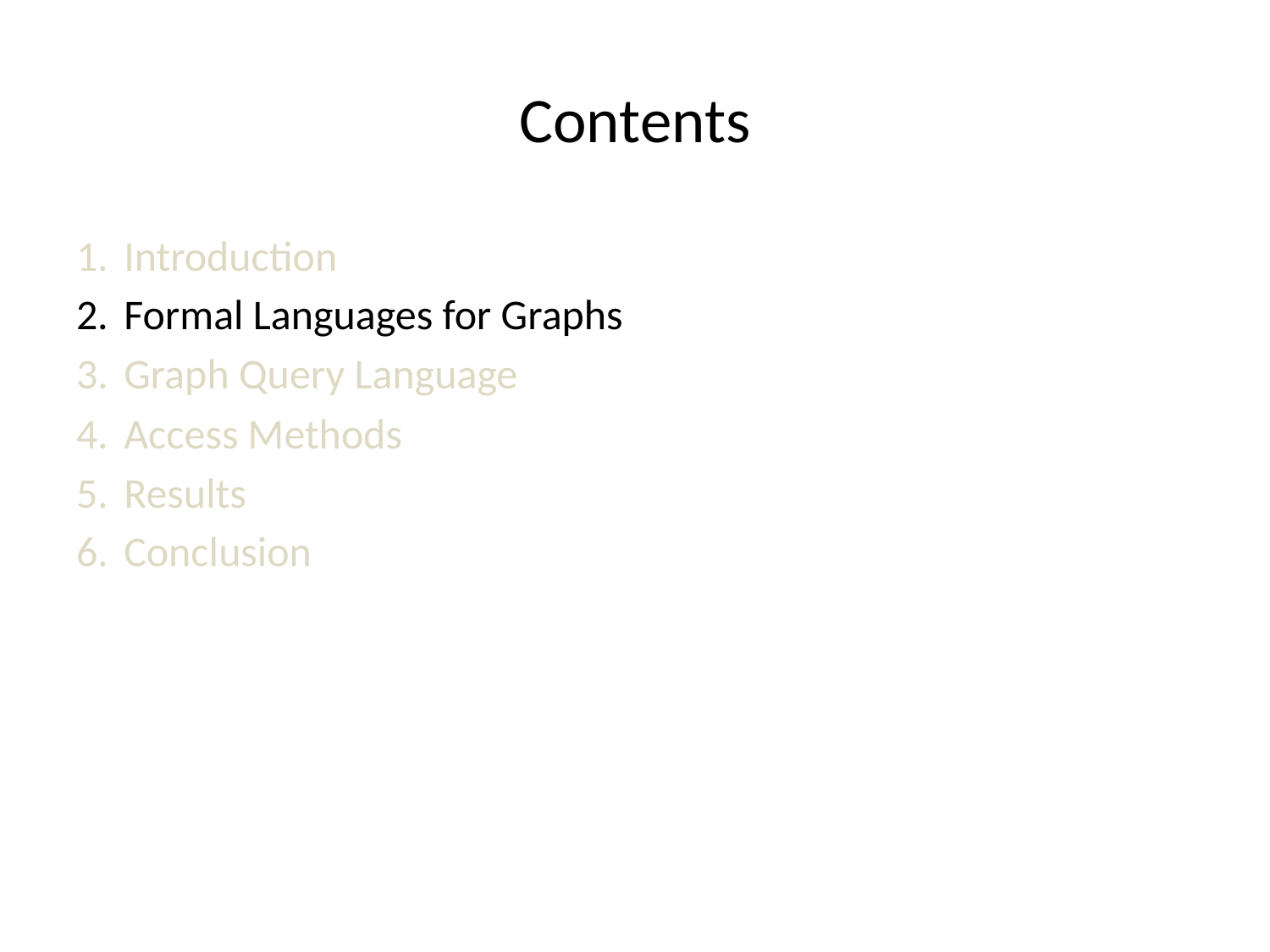

# Contents
Introduction
Formal Languages for Graphs
Graph Query Language
Access Methods
Results
Conclusion